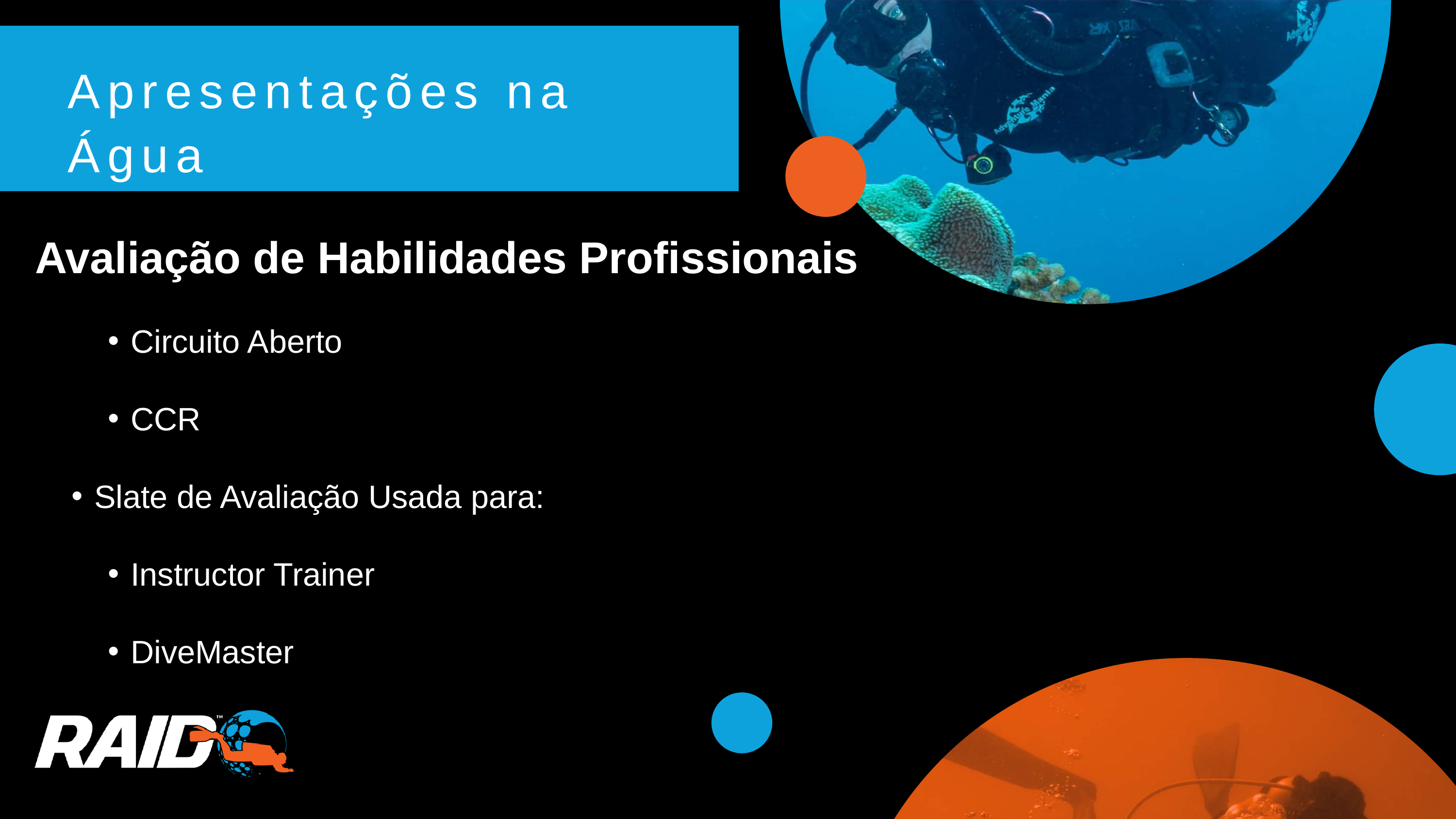

Apresentações na Água

Avaliação de Habilidades Profissionais
Circuito Aberto
CCR
Slate de Avaliação Usada para:
Instructor Trainer
DiveMaster